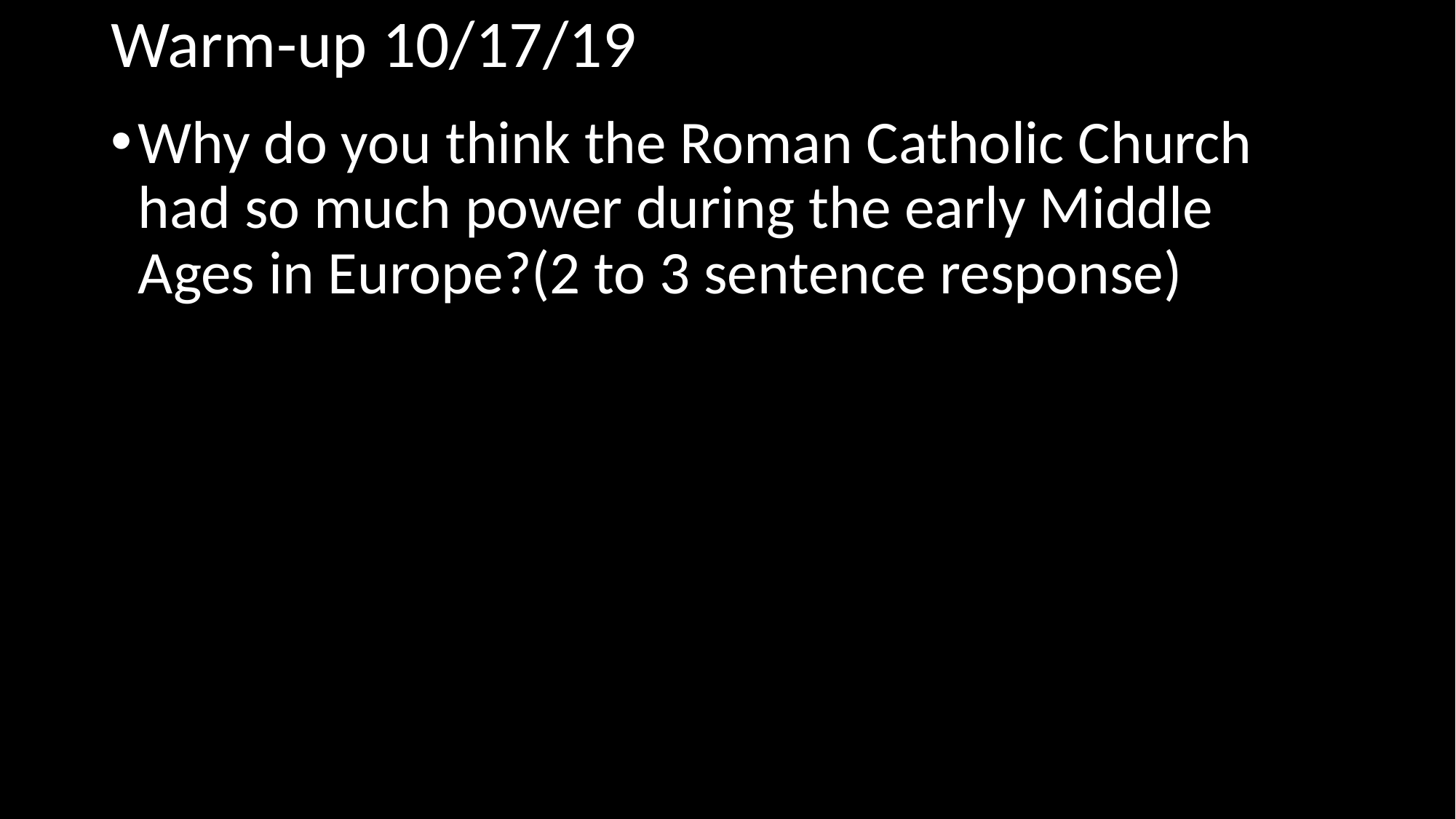

# Warm-up 10/17/19
Why do you think the Roman Catholic Church had so much power during the early Middle Ages in Europe?(2 to 3 sentence response)